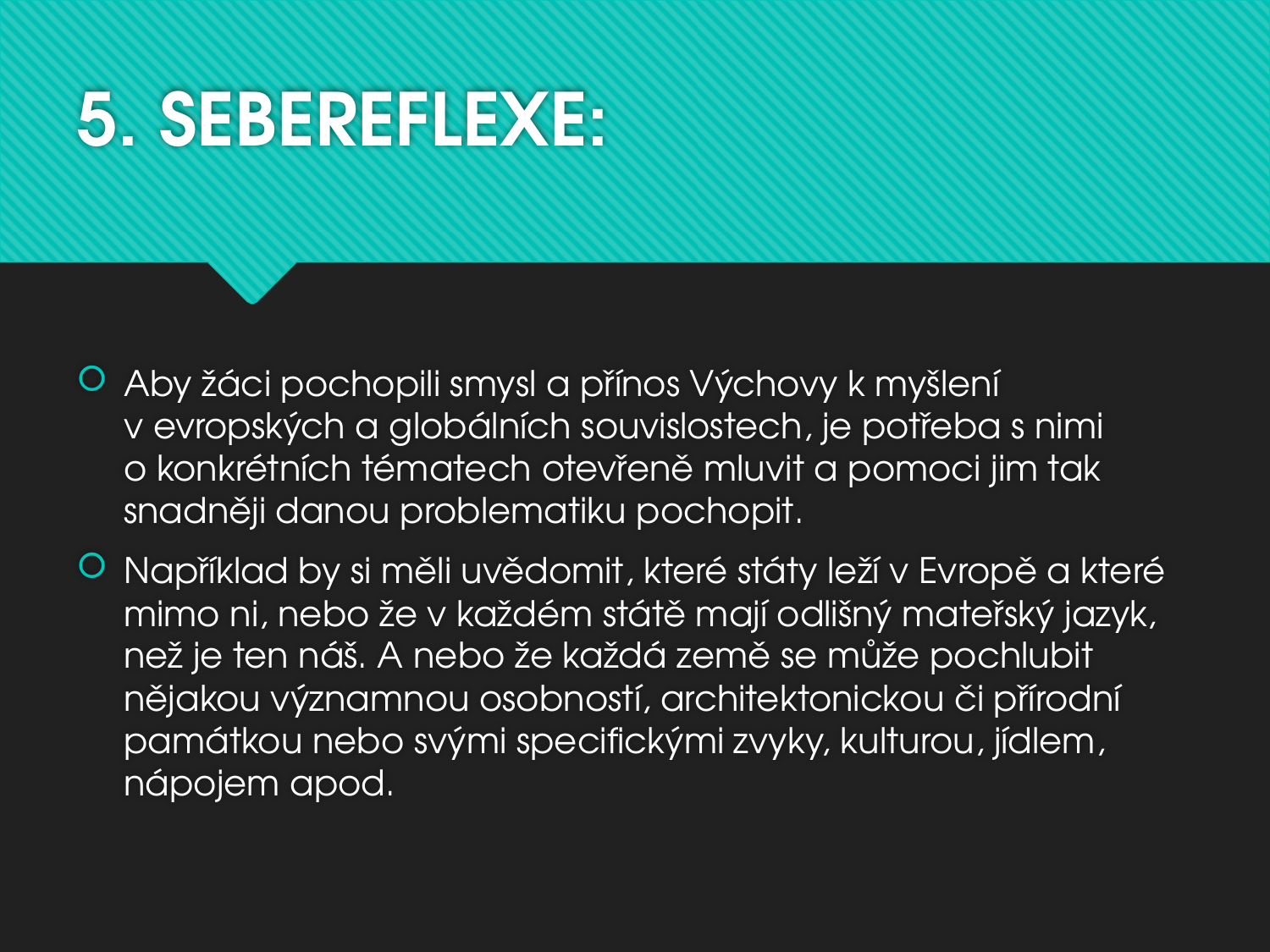

# 5. SEBEREFLEXE:
Aby žáci pochopili smysl a přínos Výchovy k myšlení                   v evropských a globálních souvislostech, je potřeba s nimi          o konkrétních tématech otevřeně mluvit a pomoci jim tak snadněji danou problematiku pochopit.
Například by si měli uvědomit, které státy leží v Evropě a které mimo ni, nebo že v každém státě mají odlišný mateřský jazyk, než je ten náš. A nebo že každá země se může pochlubit nějakou významnou osobností, architektonickou či přírodní památkou nebo svými specifickými zvyky, kulturou, jídlem, nápojem apod.